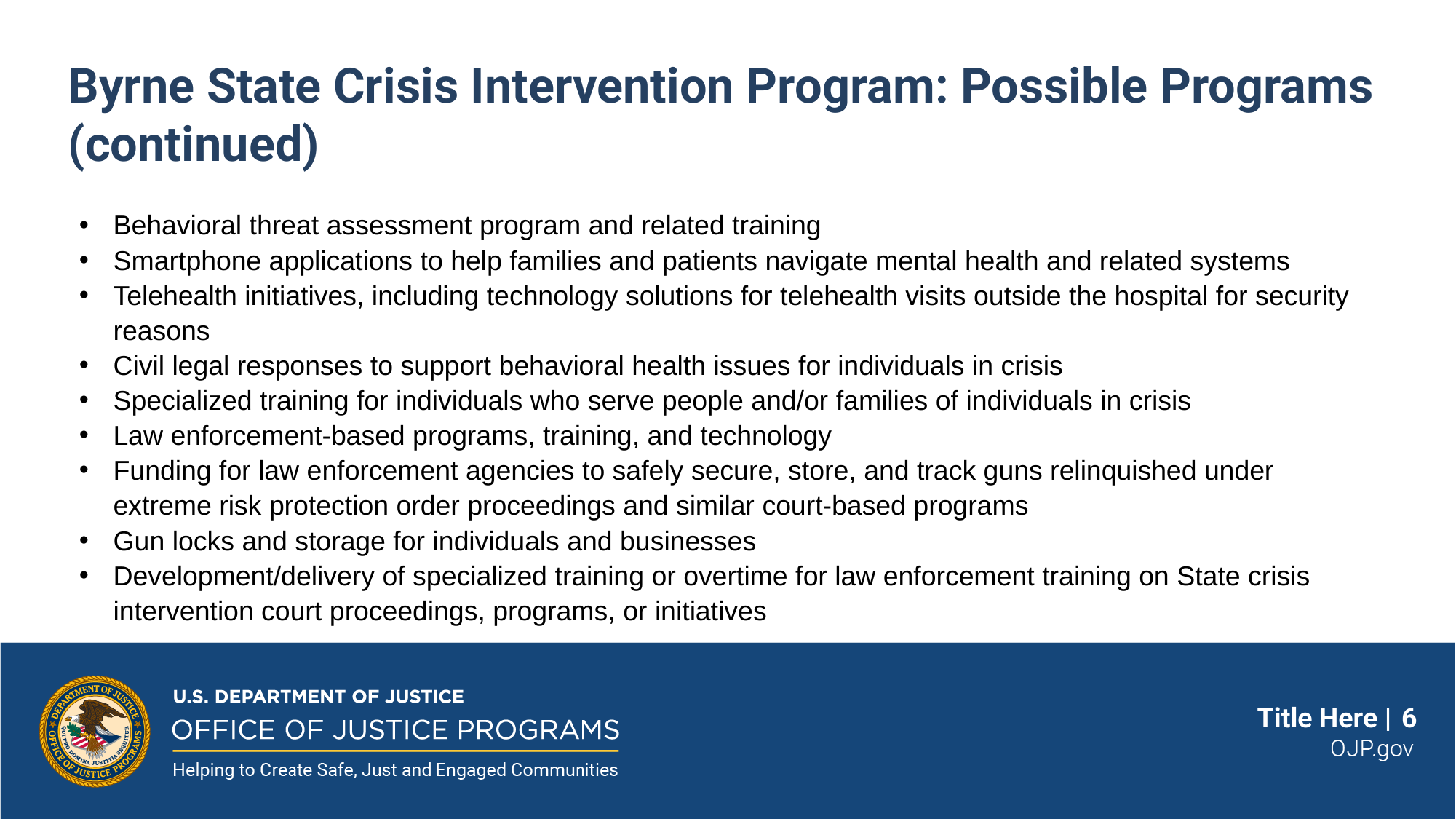

# Byrne State Crisis Intervention Program: Possible Programs (continued)
Behavioral threat assessment program and related training
Smartphone applications to help families and patients navigate mental health and related systems
Telehealth initiatives, including technology solutions for telehealth visits outside the hospital for security reasons
Civil legal responses to support behavioral health issues for individuals in crisis
Specialized training for individuals who serve people and/or families of individuals in crisis
Law enforcement-based programs, training, and technology
Funding for law enforcement agencies to safely secure, store, and track guns relinquished under extreme risk protection order proceedings and similar court-based programs
Gun locks and storage for individuals and businesses
Development/delivery of specialized training or overtime for law enforcement training on State crisis intervention court proceedings, programs, or initiatives

Title Here |
6